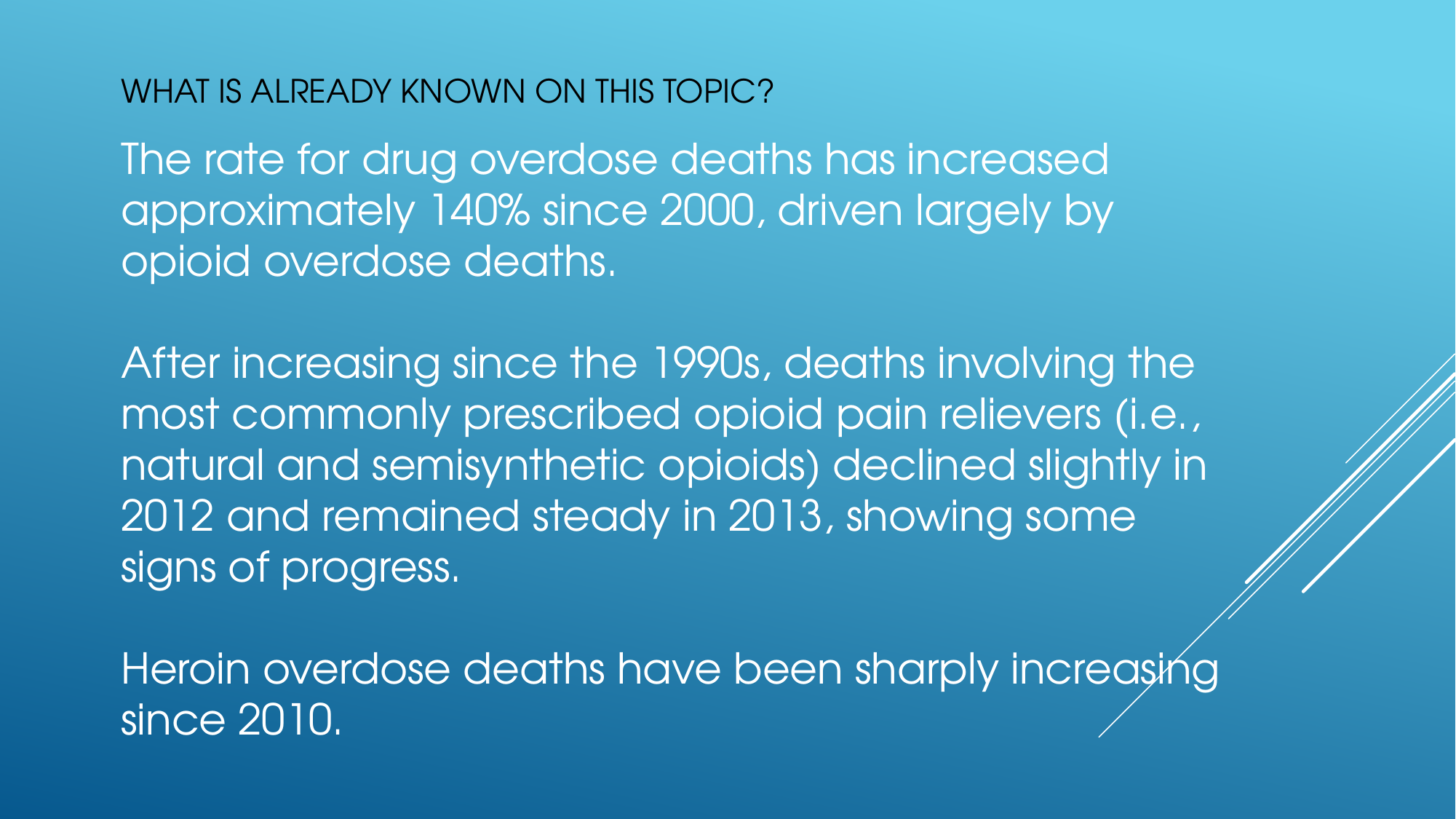

# What is already known on this topic?
The rate for drug overdose deaths has increased approximately 140% since 2000, driven largely by opioid overdose deaths.

After increasing since the 1990s, deaths involving the most commonly prescribed opioid pain relievers (i.e., natural and semisynthetic opioids) declined slightly in 2012 and remained steady in 2013, showing some signs of progress.

Heroin overdose deaths have been sharply increasing since 2010.